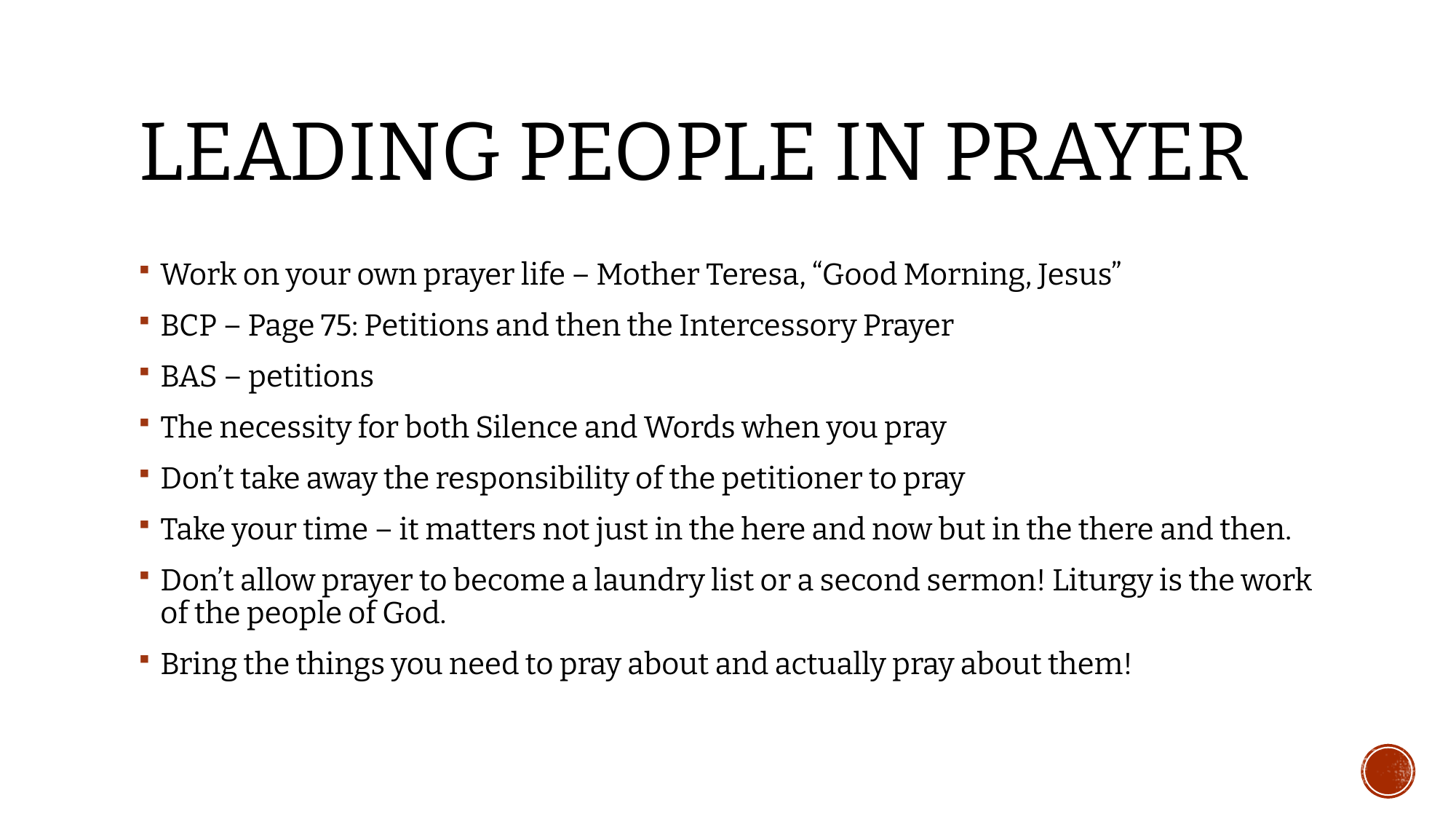

# Leading People in Prayer
Work on your own prayer life – Mother Teresa, “Good Morning, Jesus”
BCP – Page 75: Petitions and then the Intercessory Prayer
BAS – petitions
The necessity for both Silence and Words when you pray
Don’t take away the responsibility of the petitioner to pray
Take your time – it matters not just in the here and now but in the there and then.
Don’t allow prayer to become a laundry list or a second sermon! Liturgy is the work of the people of God.
Bring the things you need to pray about and actually pray about them!